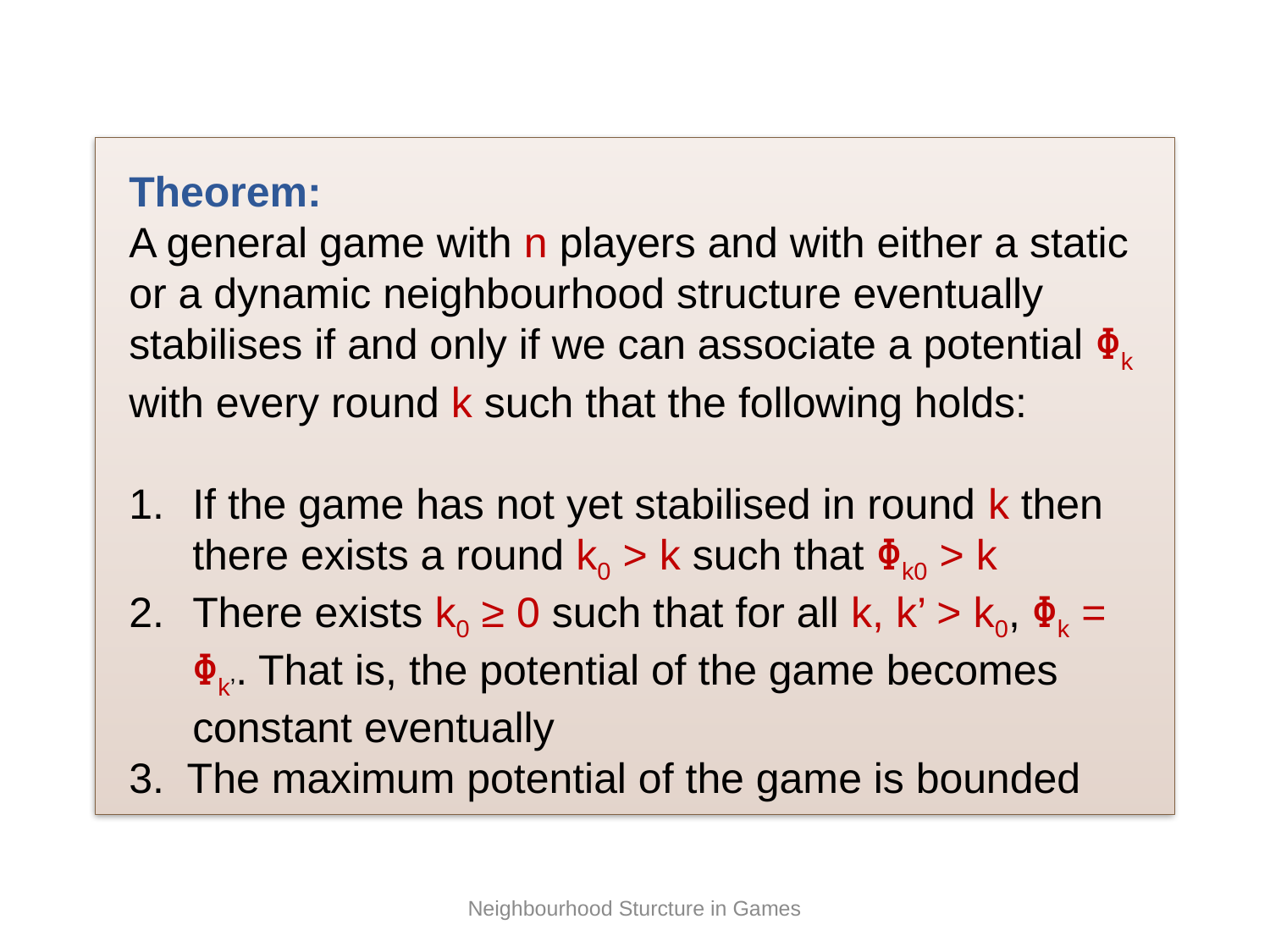

Theorem:
A general game with n players and with either a static or a dynamic neighbourhood structure eventually stabilises if and only if we can associate a potential Φk with every round k such that the following holds:

If the game has not yet stabilised in round k then there exists a round k0 > k such that Φk0 > k
There exists k0 ≥ 0 such that for all k, k’ > k0, Φk = Φk’. That is, the potential of the game becomes constant eventually
3.  The maximum potential of the game is bounded
Neighbourhood Sturcture in Games